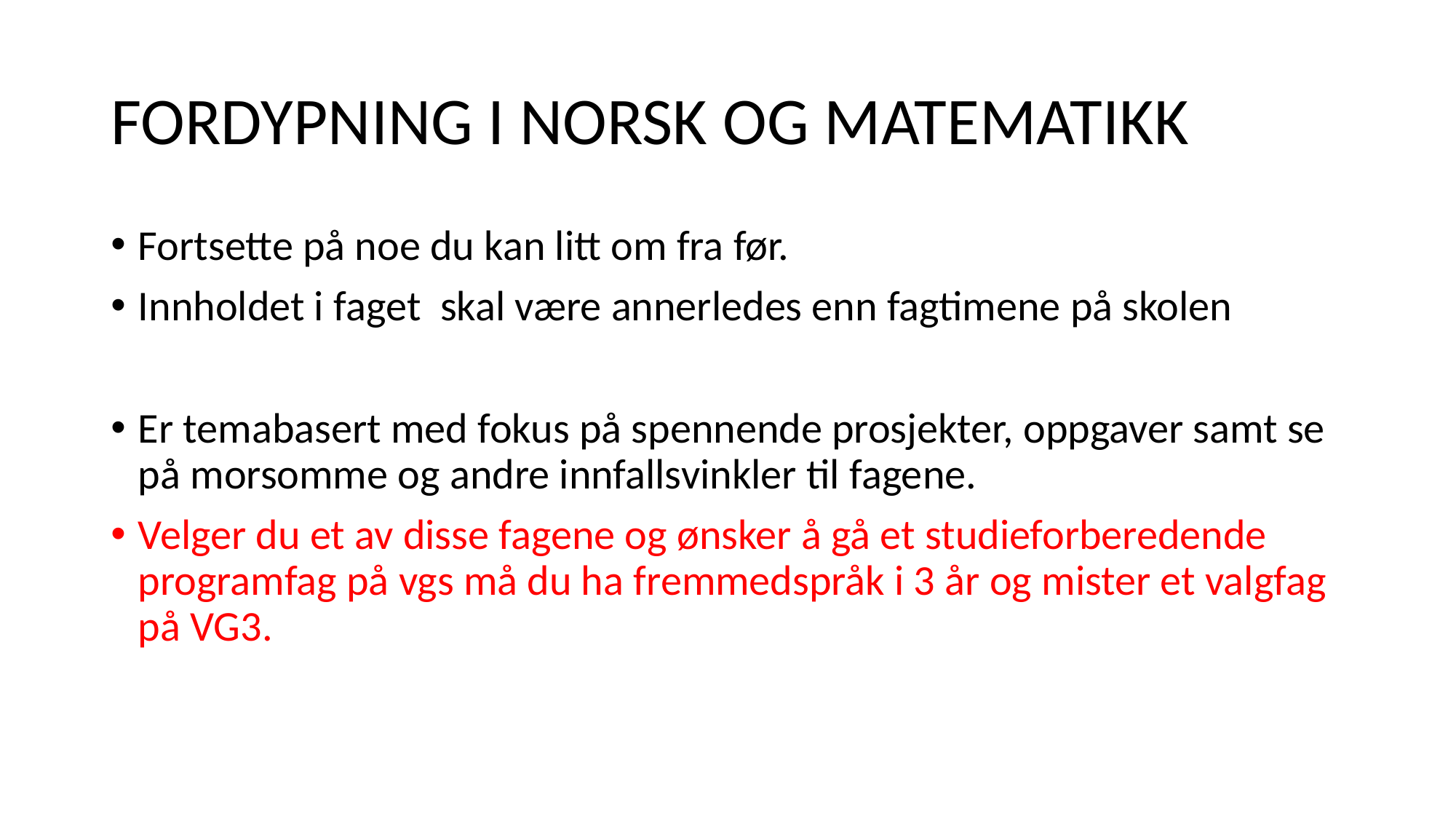

# FORDYPNING I NORSK OG MATEMATIKK
Fortsette på noe du kan litt om fra før.
Innholdet i faget  skal være annerledes enn fagtimene på skolen

Er temabasert med fokus på spennende prosjekter, oppgaver samt se på morsomme og andre innfallsvinkler til fagene.
Velger du et av disse fagene og ønsker å gå et studieforberedende programfag på vgs må du ha fremmedspråk i 3 år og mister et valgfag på VG3.